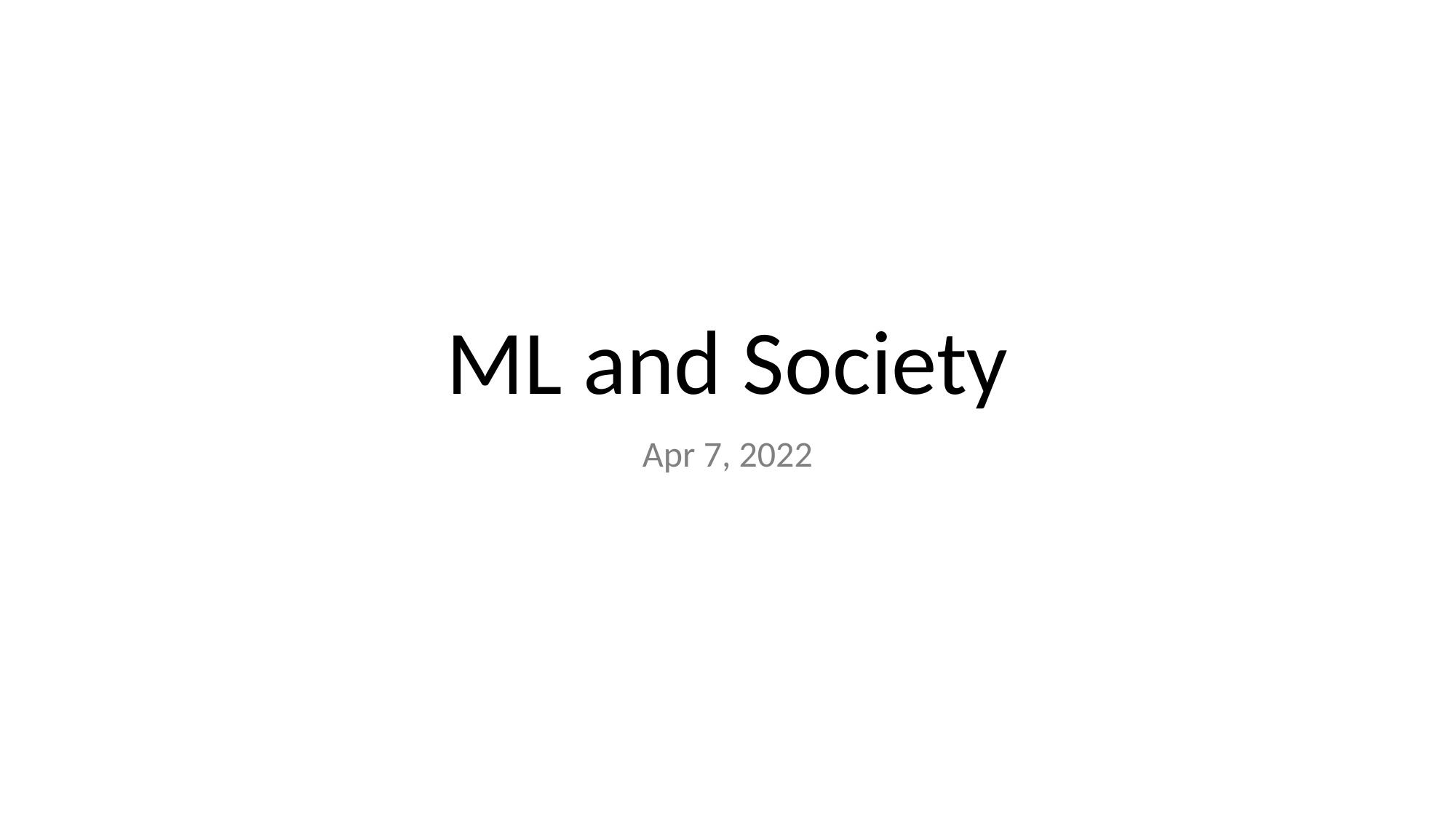

# ML and Society
Apr 7, 2022